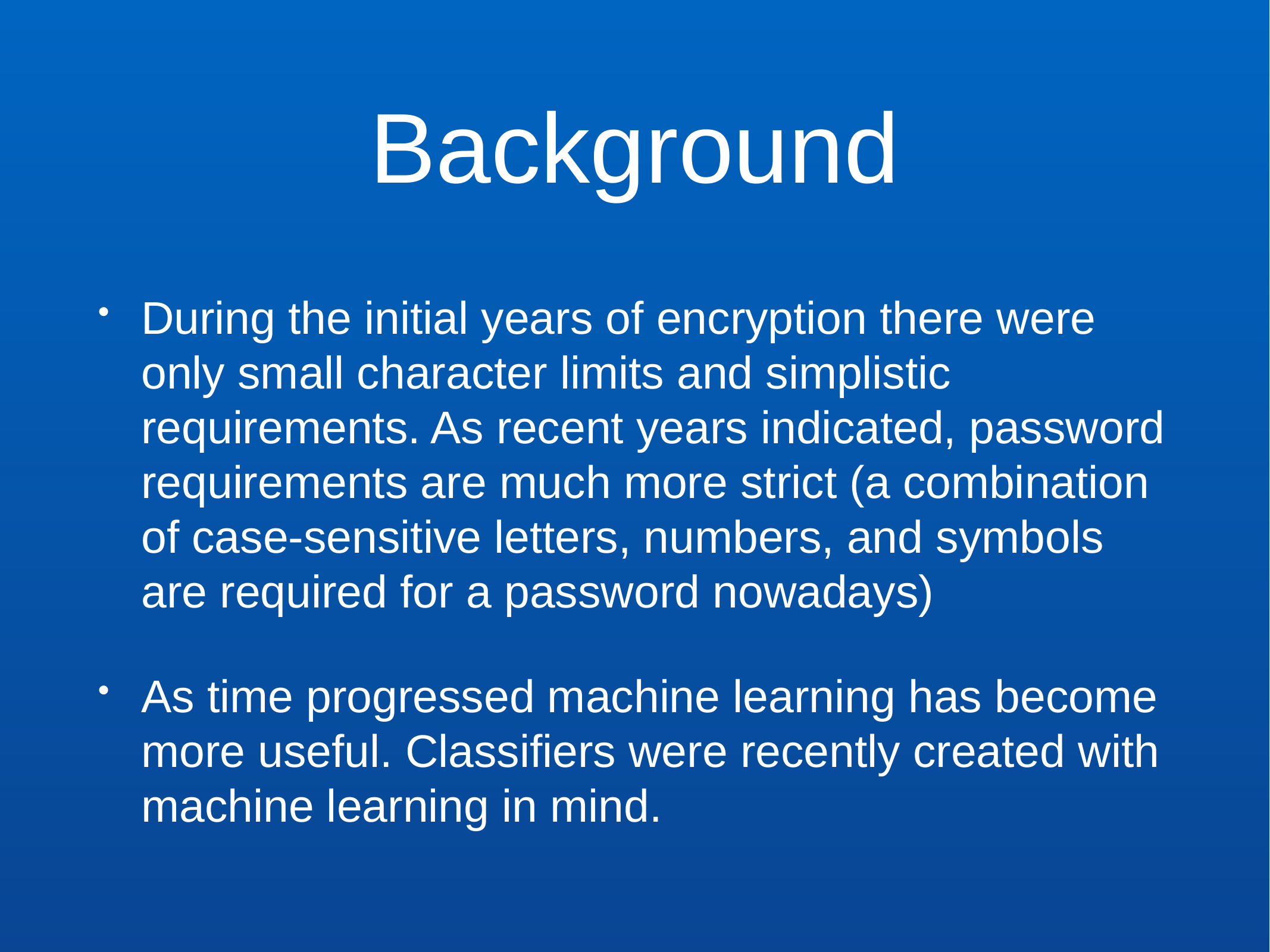

# Background
During the initial years of encryption there were only small character limits and simplistic requirements. As recent years indicated, password requirements are much more strict (a combination of case-sensitive letters, numbers, and symbols are required for a password nowadays)
As time progressed machine learning has become more useful. Classifiers were recently created with machine learning in mind.